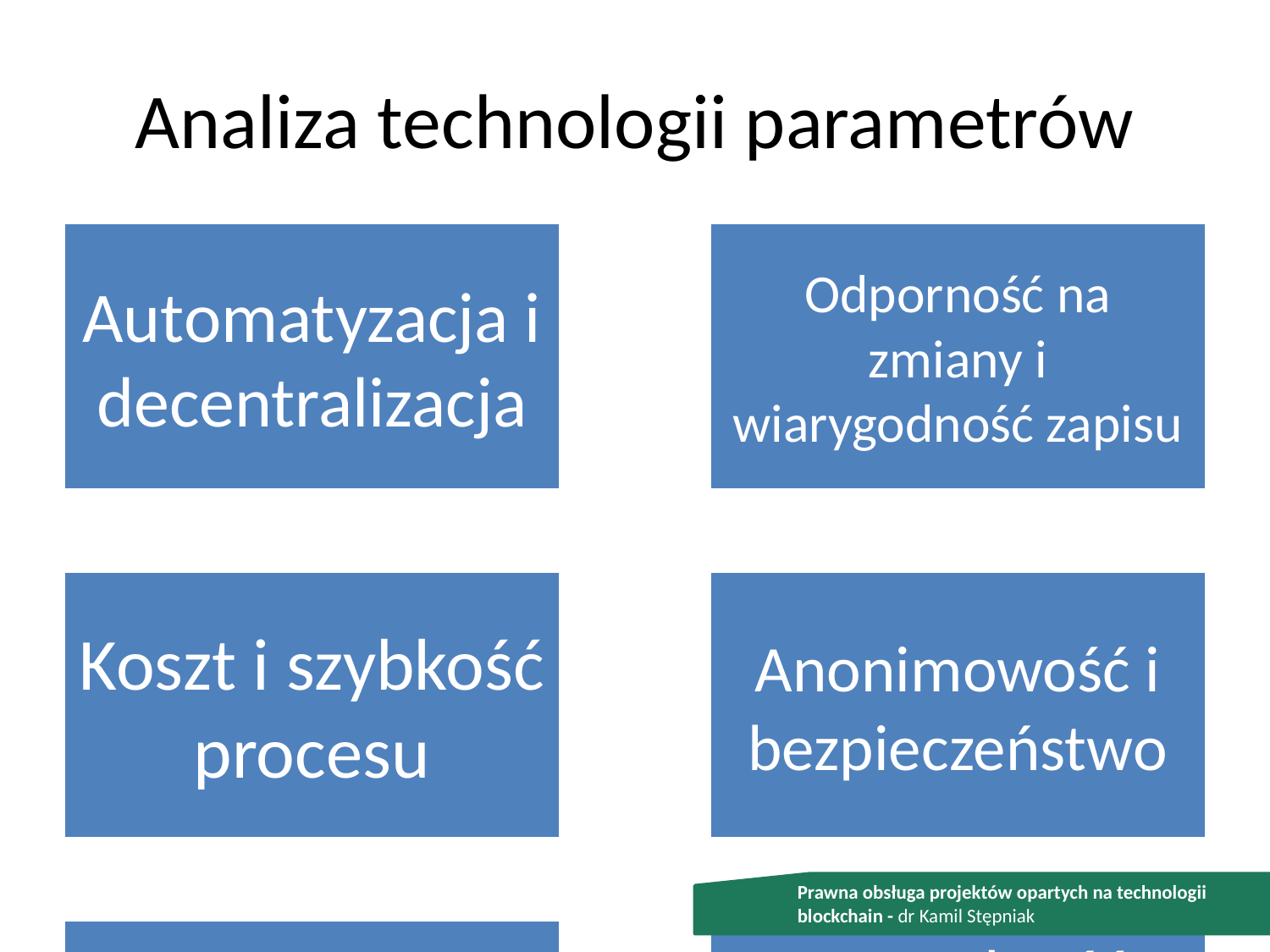

# Analiza technologii parametrów
Automatyzacja i decentralizacja
Odporność na zmiany i wiarygodność zapisu
Koszt i szybkość procesu
Anonimowość i bezpieczeństwo

Prawna obsługa projektów opartych na technologii blockchain - dr Kamil Stępniak